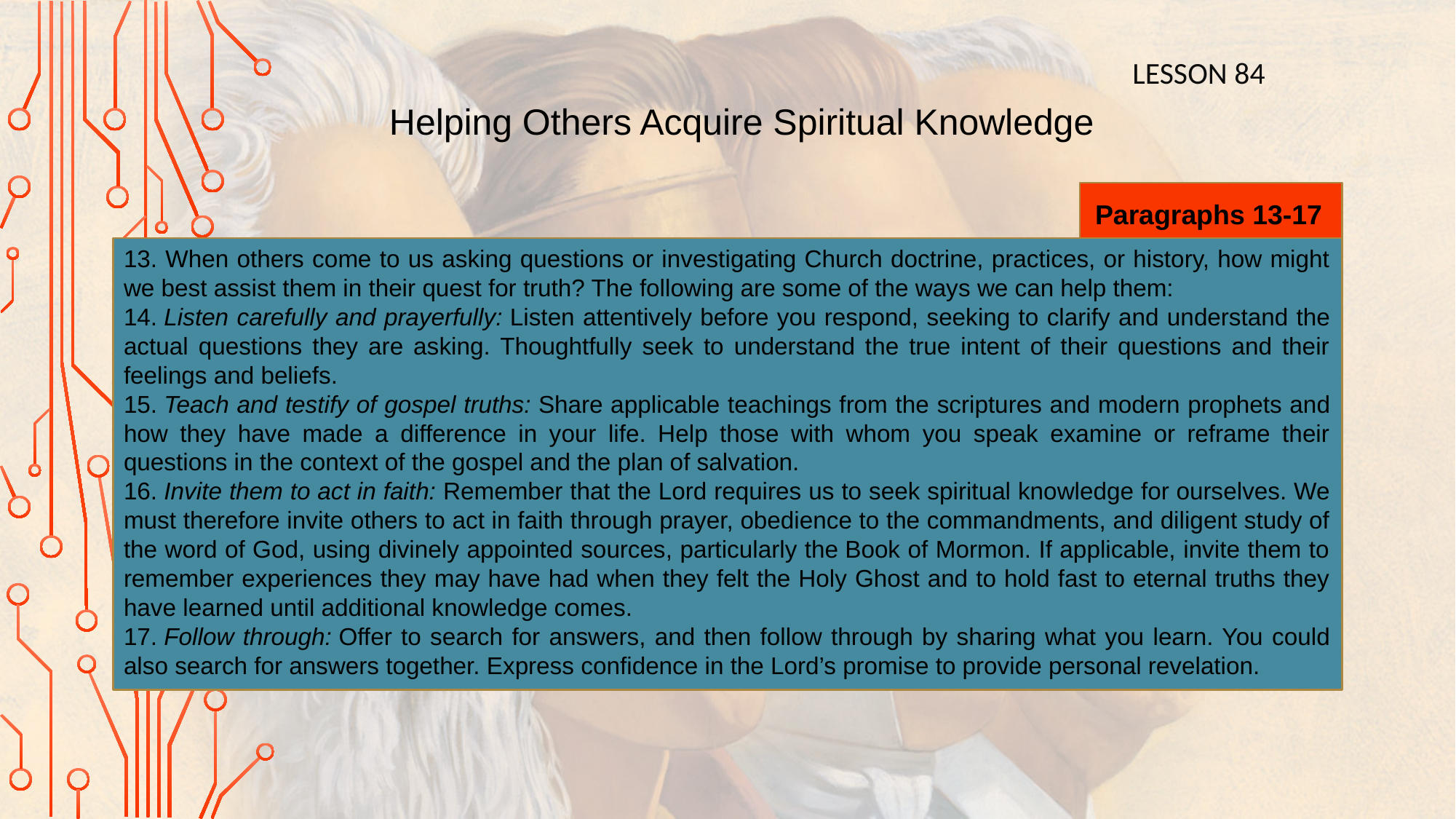

LESSON 84
Helping Others Acquire Spiritual Knowledge

Paragraphs 13-17

13. When others come to us asking questions or investigating Church doctrine, practices, or history, how might we best assist them in their quest for truth? The following are some of the ways we can help them:
14. Listen carefully and prayerfully: Listen attentively before you respond, seeking to clarify and understand the actual questions they are asking. Thoughtfully seek to understand the true intent of their questions and their feelings and beliefs.
15. Teach and testify of gospel truths: Share applicable teachings from the scriptures and modern prophets and how they have made a difference in your life. Help those with whom you speak examine or reframe their questions in the context of the gospel and the plan of salvation.
16. Invite them to act in faith: Remember that the Lord requires us to seek spiritual knowledge for ourselves. We must therefore invite others to act in faith through prayer, obedience to the commandments, and diligent study of the word of God, using divinely appointed sources, particularly the Book of Mormon. If applicable, invite them to remember experiences they may have had when they felt the Holy Ghost and to hold fast to eternal truths they have learned until additional knowledge comes.
17. Follow through: Offer to search for answers, and then follow through by sharing what you learn. You could also search for answers together. Express confidence in the Lord’s promise to provide personal revelation.